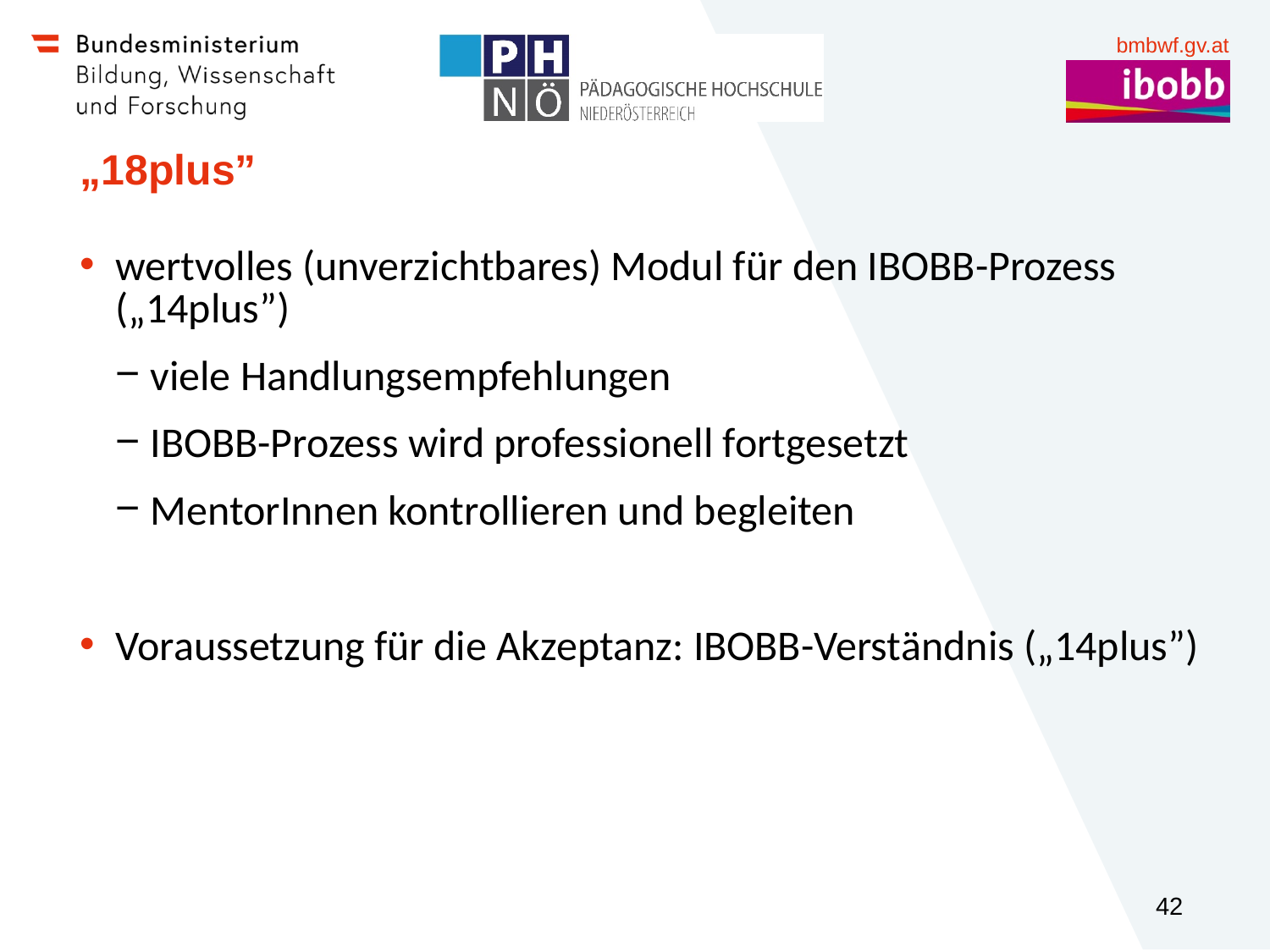

# „18plus”
wertvolles (unverzichtbares) Modul für den IBOBB-Prozess („14plus”)
viele Handlungsempfehlungen
IBOBB-Prozess wird professionell fortgesetzt
MentorInnen kontrollieren und begleiten

Voraussetzung für die Akzeptanz: IBOBB-Verständnis („14plus”)
42